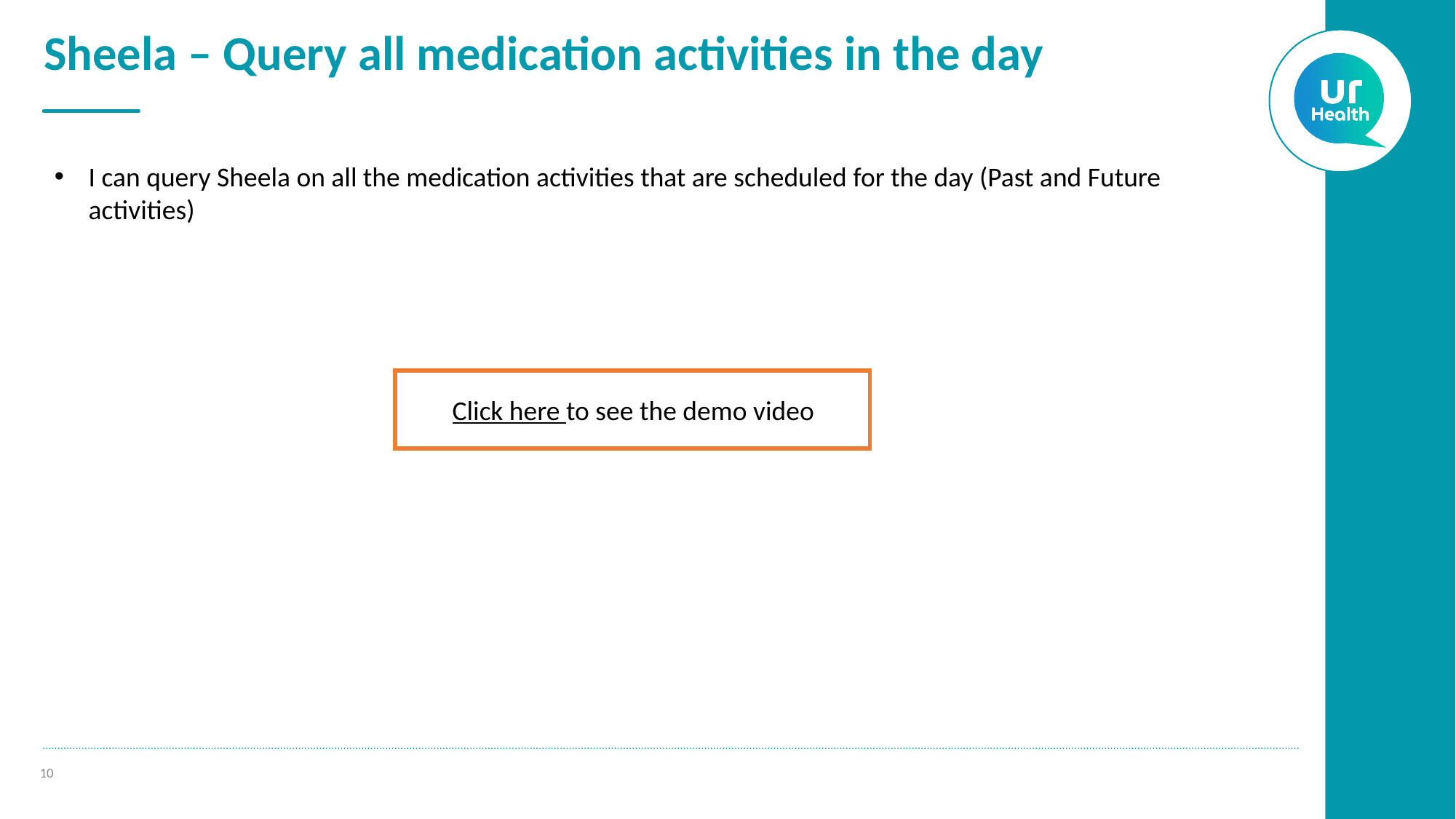

# Sheela – Query all medication activities in the day
I can query Sheela on all the medication activities that are scheduled for the day (Past and Future activities)

Click here to see the demo video